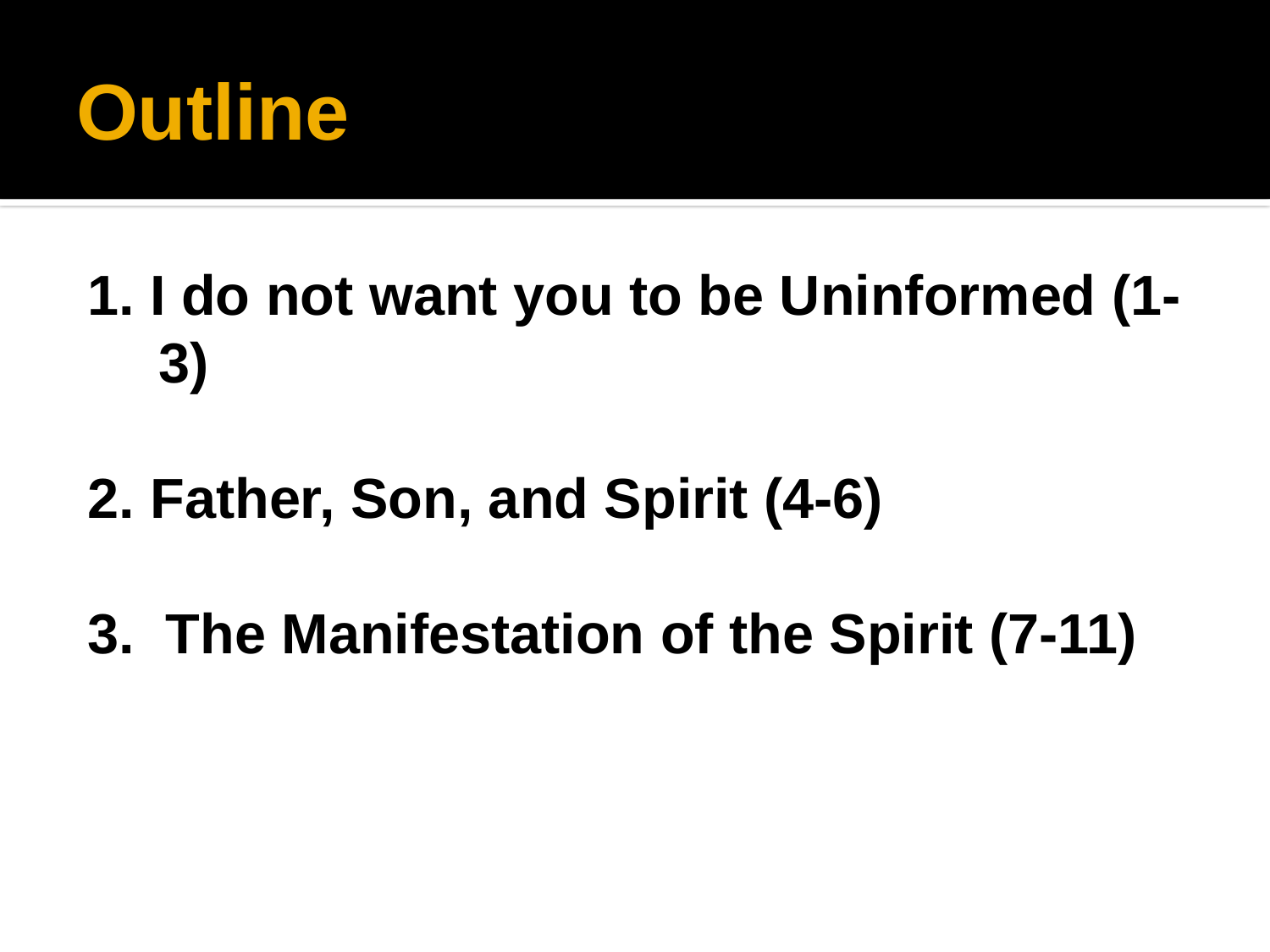

# Outline
1. I do not want you to be Uninformed (1-3)

2. Father, Son, and Spirit (4-6)

3.  The Manifestation of the Spirit (7-11)